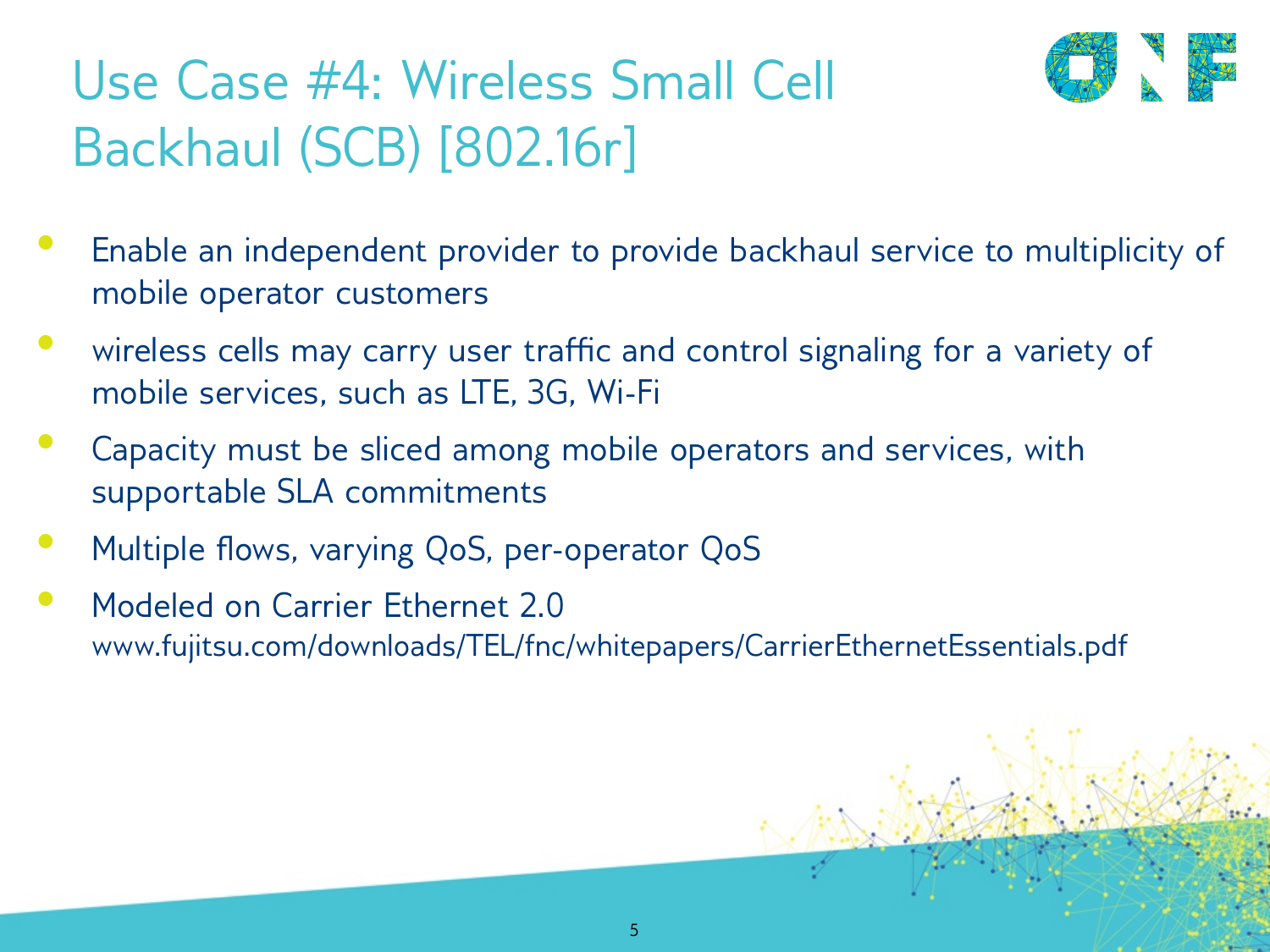

# Use Case #4: Wireless Small Cell Backhaul (SCB) [802.16r]
Enable an independent provider to provide backhaul service to multiplicity of mobile operator customers
wireless cells may carry user traffic and control signaling for a variety of mobile services, such as LTE, 3G, Wi-Fi
Capacity must be sliced among mobile operators and services, with supportable SLA commitments
Multiple flows, varying QoS, per-operator QoS
Modeled on Carrier Ethernet 2.0 www.fujitsu.com/downloads/TEL/fnc/whitepapers/CarrierEthernetEssentials.pdf

5